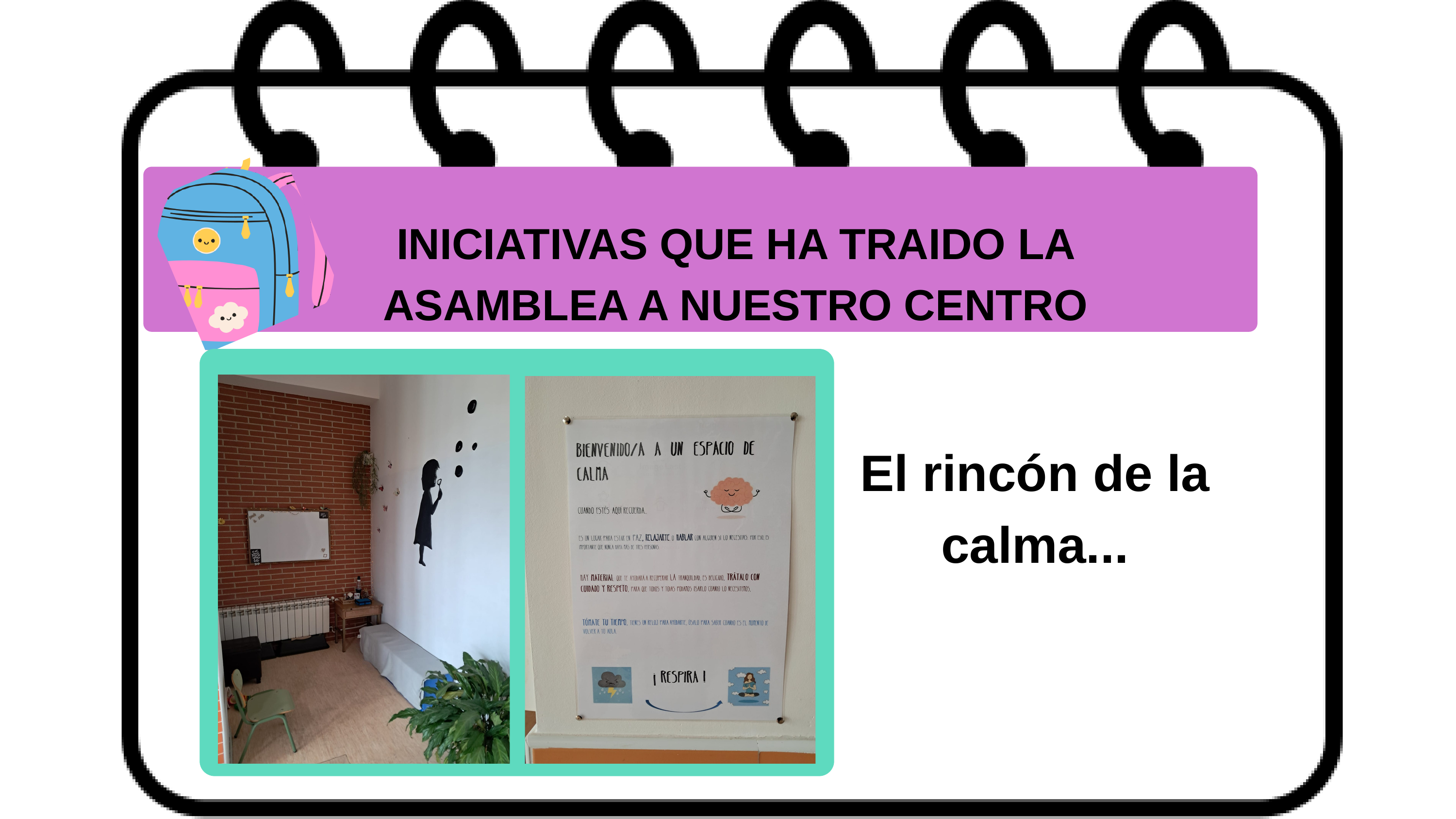

INICIATIVAS QUE HA TRAIDO LA ASAMBLEA A NUESTRO CENTRO

El rincón de la calma...